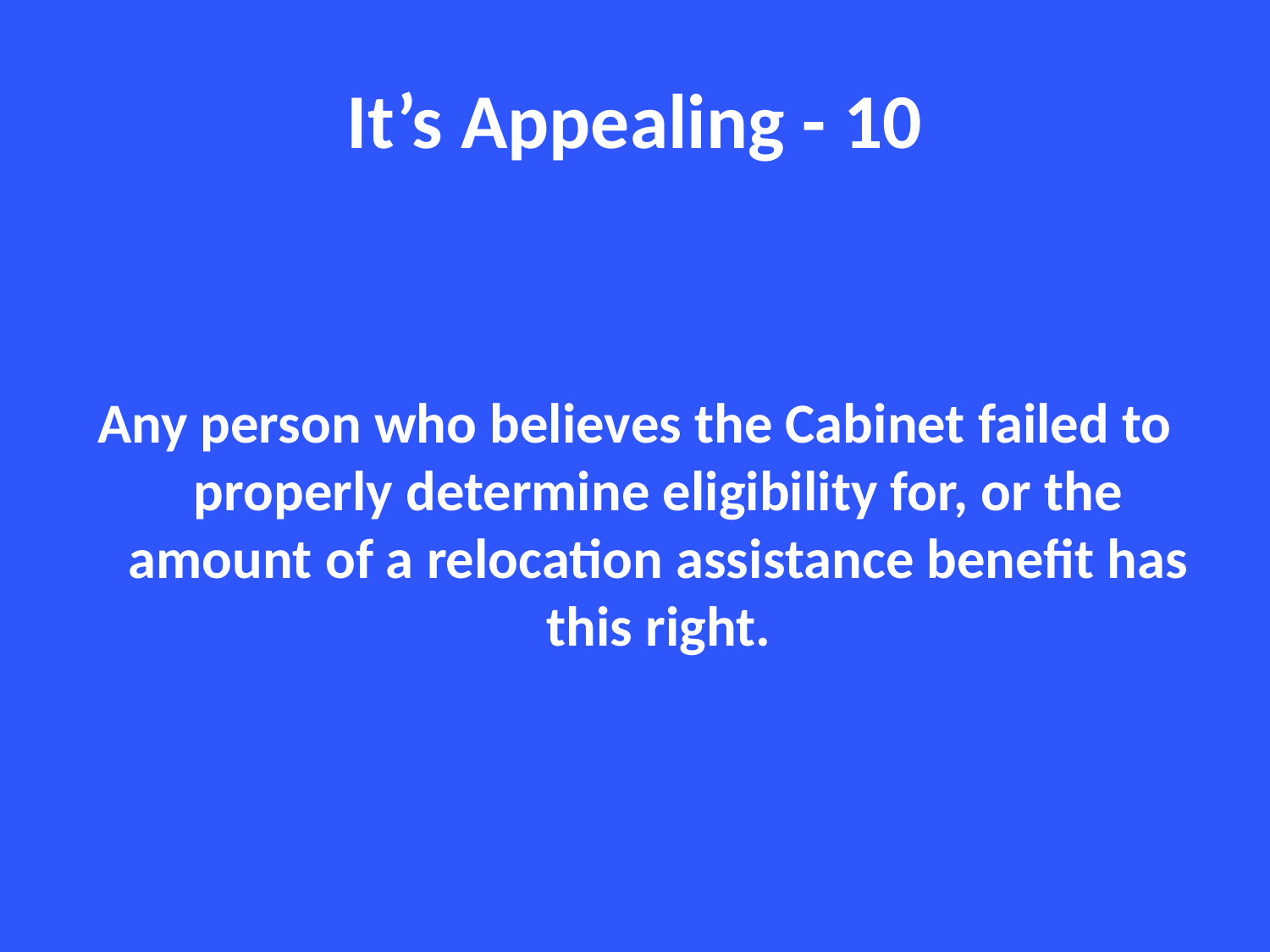

# It’s Appealing - 10

Any person who believes the Cabinet failed to properly determine eligibility for, or the amount of a relocation assistance benefit has this right.